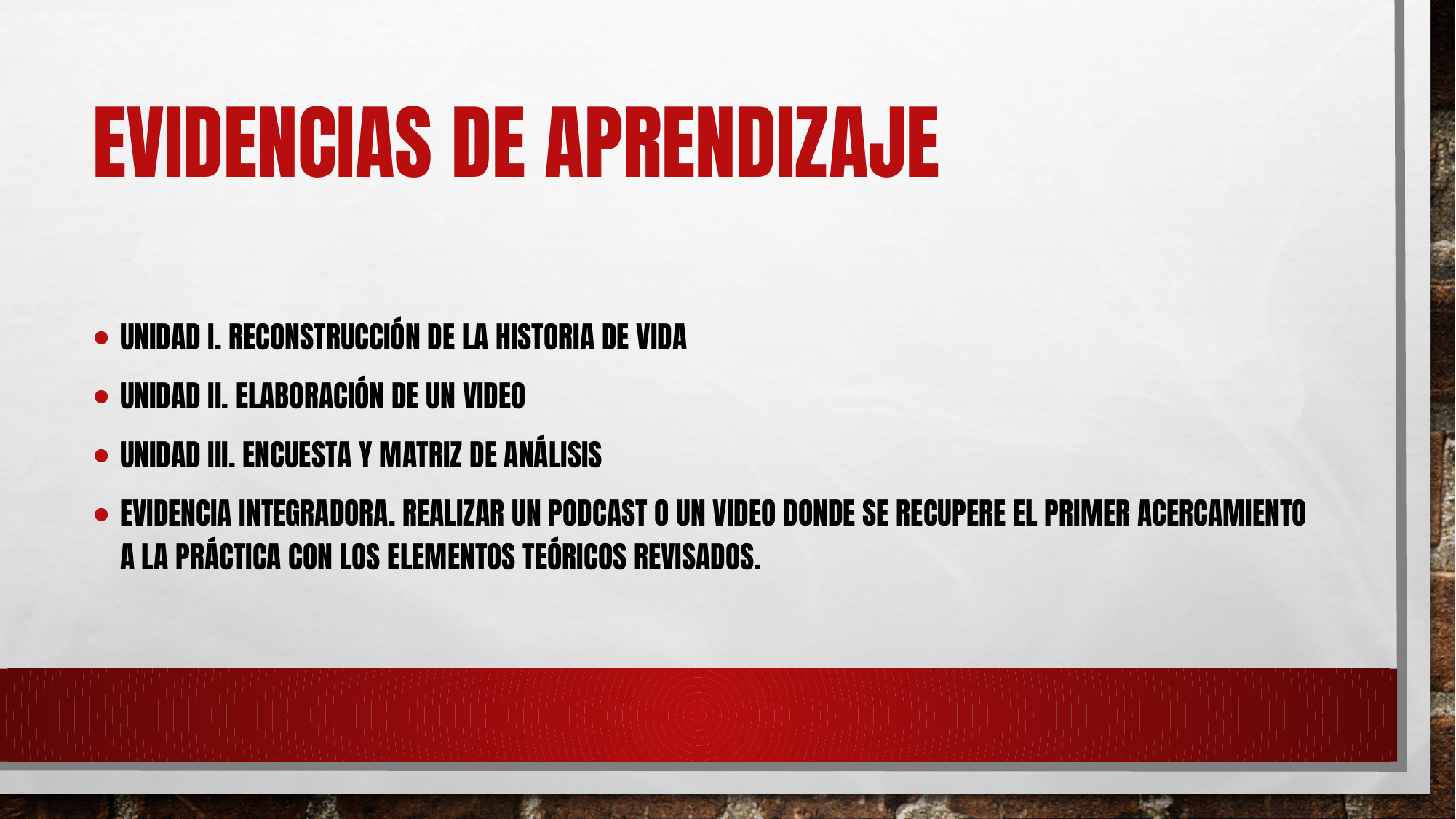

# Evidencias de aprendizaje
UNIDAD I. Reconstrucción de la historia de vida
UNIDAD II. Elaboración de un VIDEO
UNIDAD III. Encuesta y matriz de análisis
EVIDENCIA INTEGRADORA. Realizar un podcast o un video donde se recupere el primer acercamiento a la práctica con los elementos teóricos revisados.